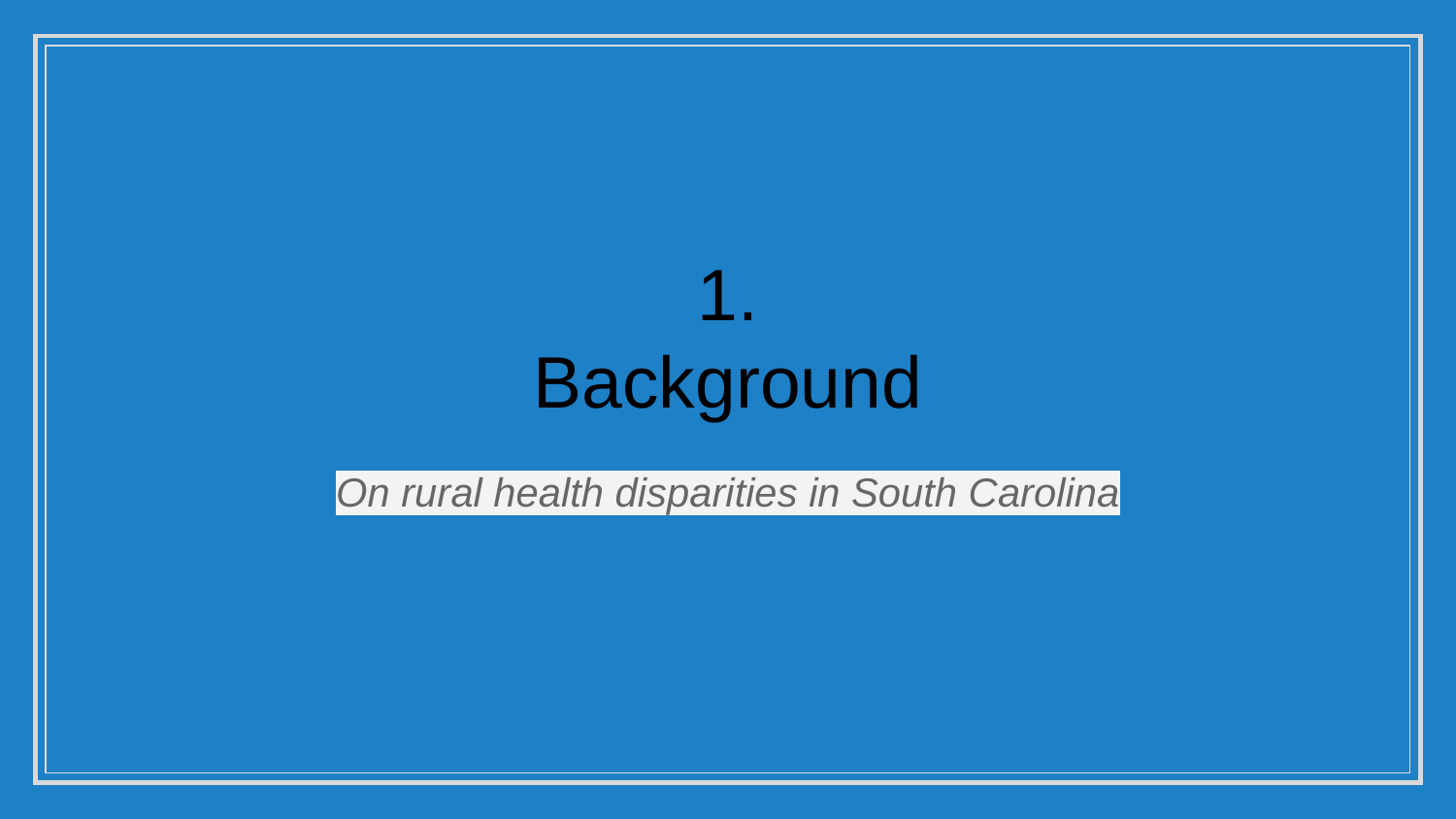

# 1.
Background
On rural health disparities in South Carolina